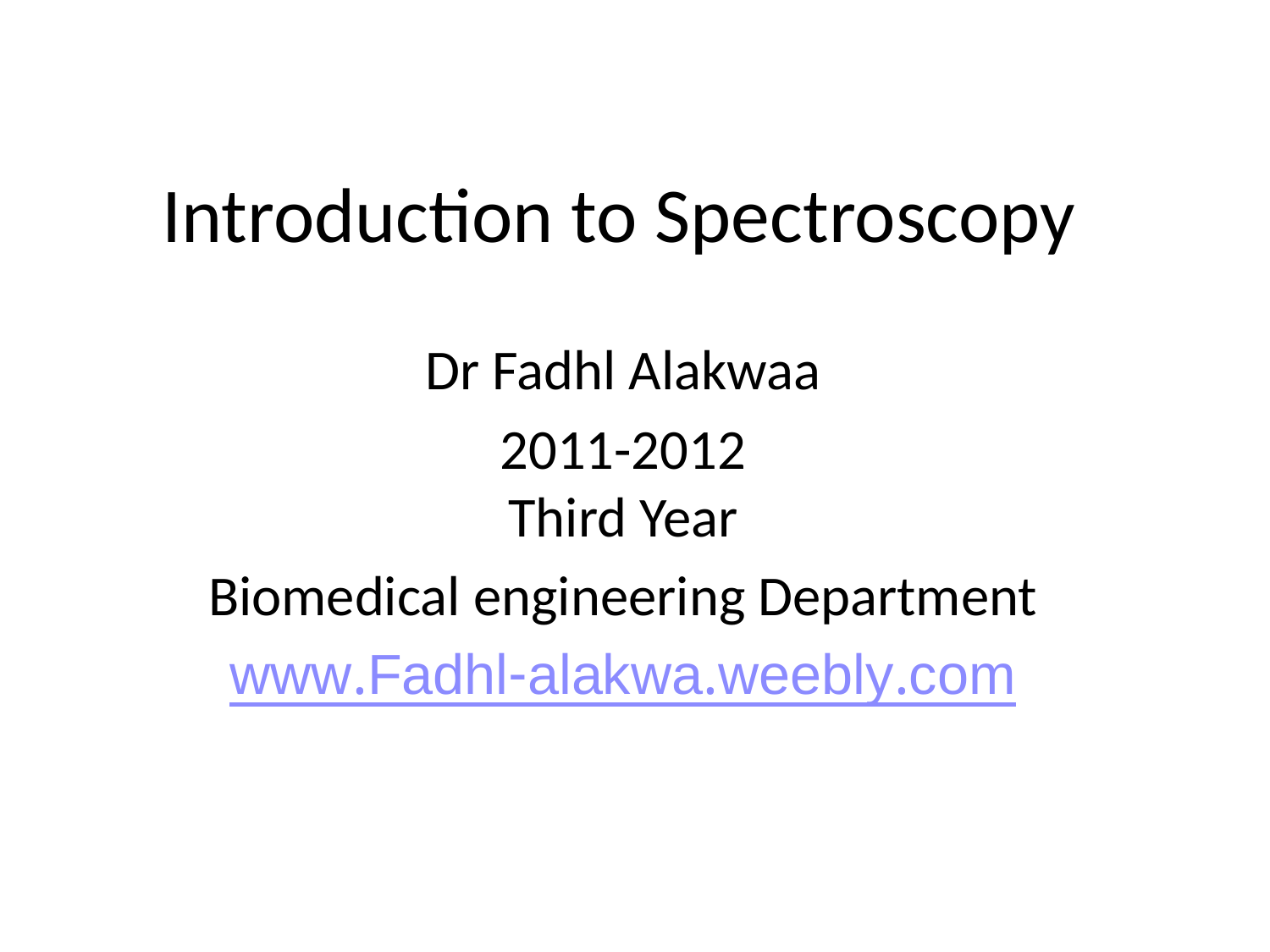

# Introduction to Spectroscopy
Dr Fadhl Alakwaa
2011-2012
Third Year
Biomedical engineering Department
www.Fadhl-alakwa.weebly.com